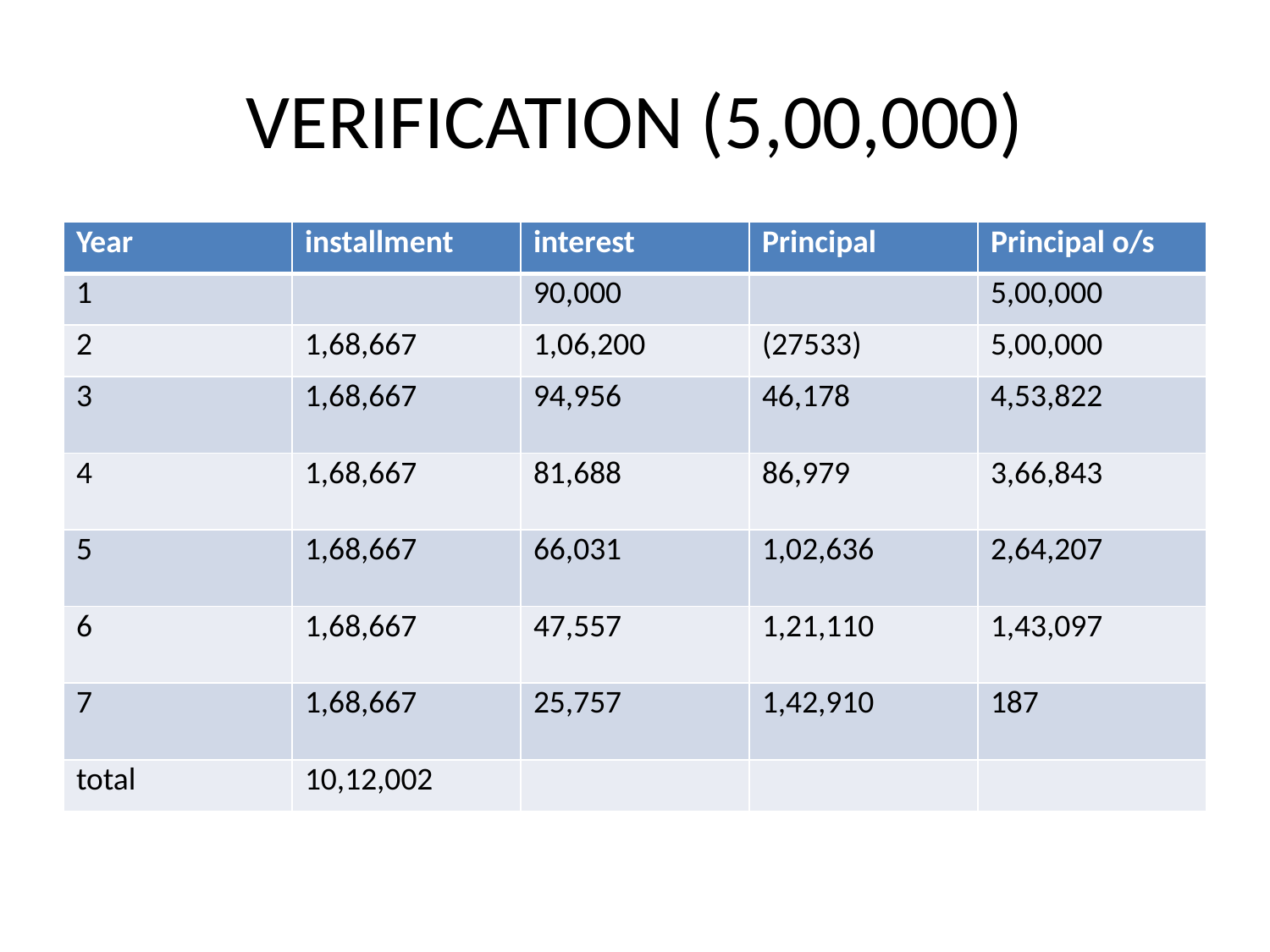

# VERIFICATION (5,00,000)
| Year | installment | interest | Principal | Principal o/s |
| --- | --- | --- | --- | --- |
| 1 |  | 90,000 |  | 5,00,000 |
| 2 | 1,68,667 | 1,06,200 | (27533) | 5,00,000 |
| 3 | 1,68,667 | 94,956 | 46,178 | 4,53,822 |
| 4 | 1,68,667 | 81,688 | 86,979 | 3,66,843 |
| 5 | 1,68,667 | 66,031 | 1,02,636 | 2,64,207 |
| 6 | 1,68,667 | 47,557 | 1,21,110 | 1,43,097 |
| 7 | 1,68,667 | 25,757 | 1,42,910 | 187 |
| total | 10,12,002 |  |  |  |